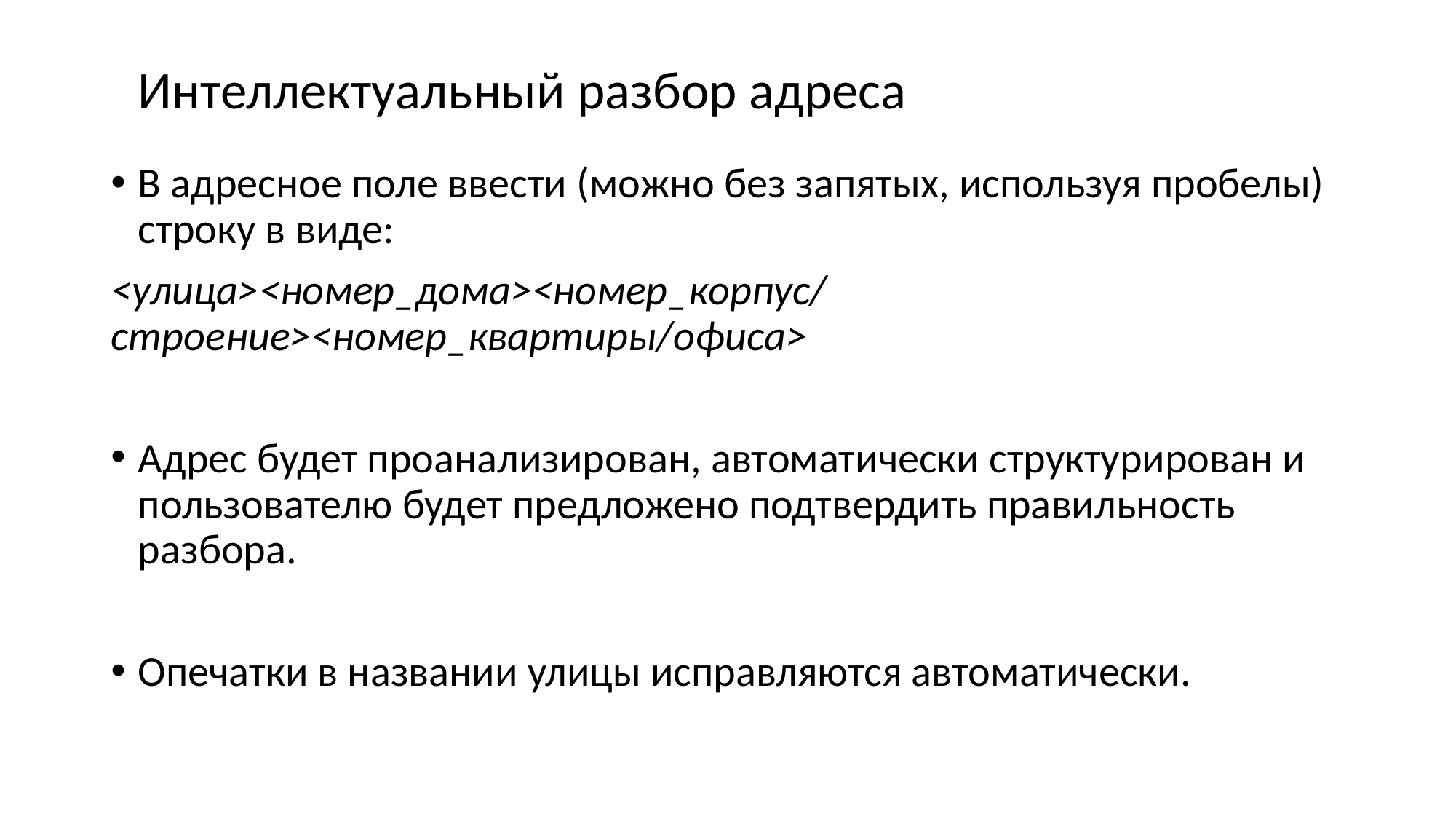

# Интеллектуальный разбор адреса
В адресное поле ввести (можно без запятых, используя пробелы) строку в виде:
<улица><номер_дома><номер_корпус/строение><номер_квартиры/офиса>

Адрес будет проанализирован, автоматически структурирован и пользователю будет предложено подтвердить правильность разбора.

Опечатки в названии улицы исправляются автоматически.